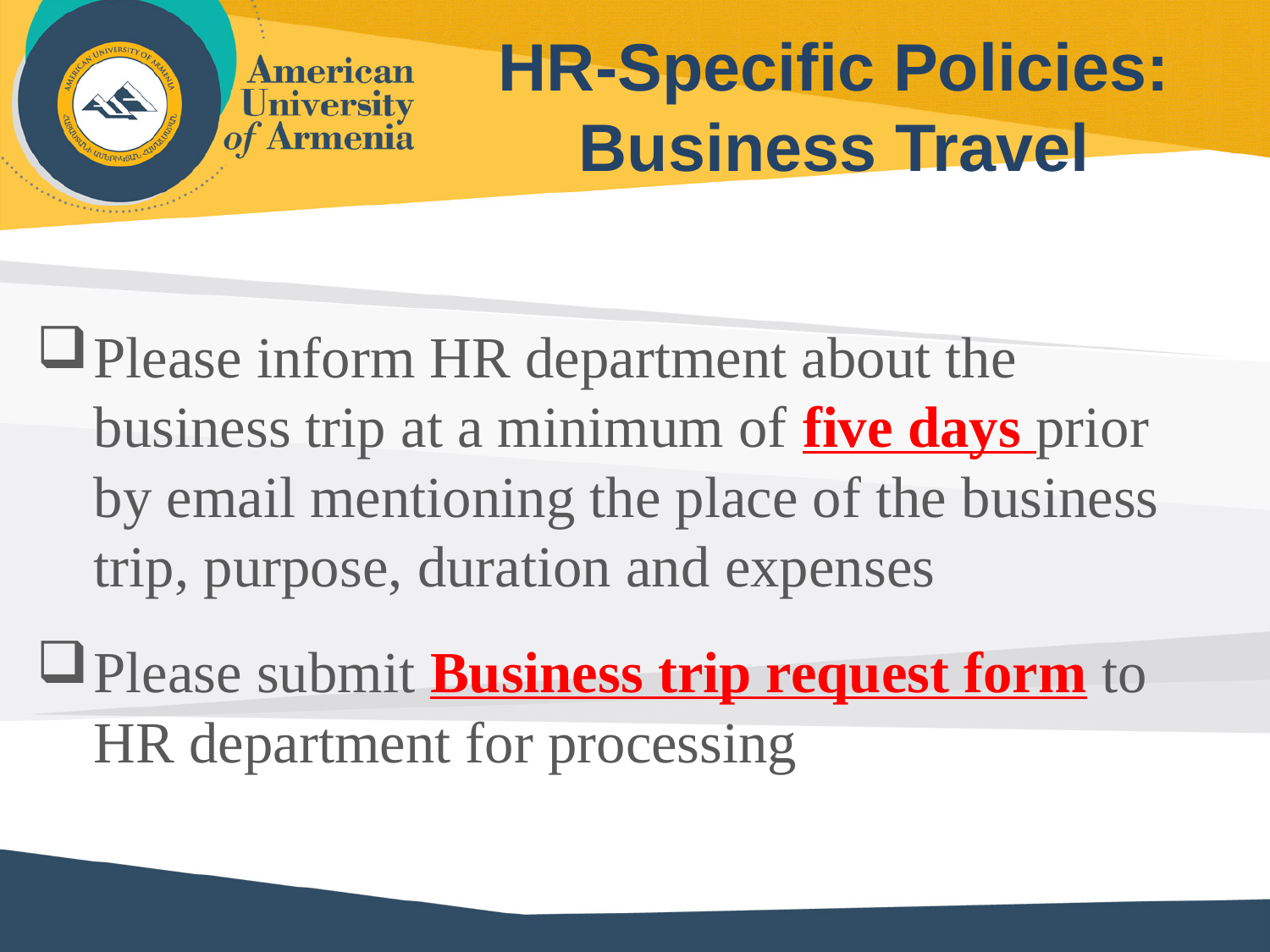

# HR-Specific Policies: Business Travel

Please inform HR department about the business trip at a minimum of five days prior by email mentioning the place of the business trip, purpose, duration and expenses

Please submit Business trip request form to HR department for processing